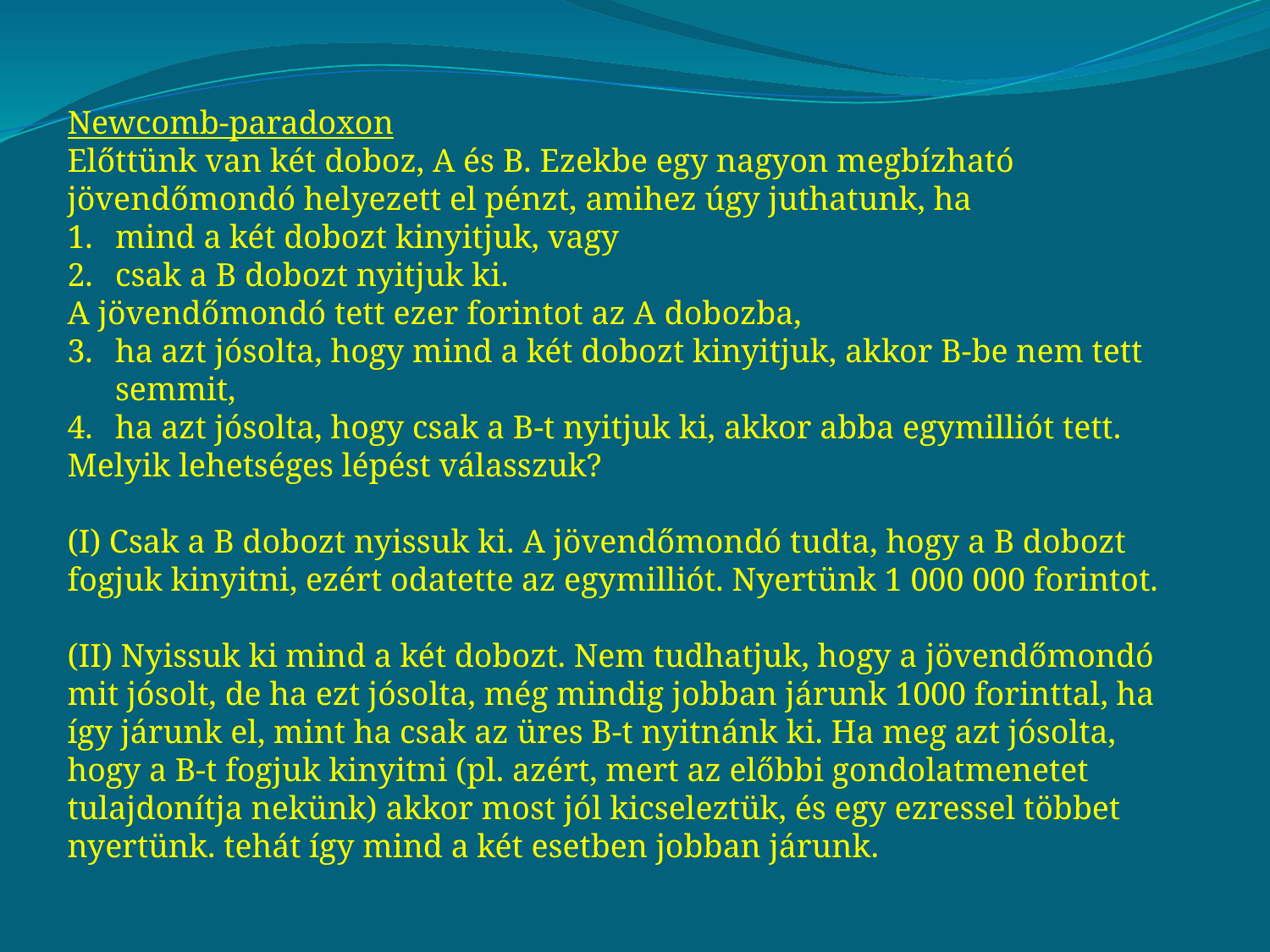

Newcomb-paradoxon
Előttünk van két doboz, A és B. Ezekbe egy nagyon megbízható jövendőmondó helyezett el pénzt, amihez úgy juthatunk, ha
mind a két dobozt kinyitjuk, vagy
csak a B dobozt nyitjuk ki.
A jövendőmondó tett ezer forintot az A dobozba,
ha azt jósolta, hogy mind a két dobozt kinyitjuk, akkor B-be nem tett semmit,
ha azt jósolta, hogy csak a B-t nyitjuk ki, akkor abba egymilliót tett.
Melyik lehetséges lépést válasszuk?

(I) Csak a B dobozt nyissuk ki. A jövendőmondó tudta, hogy a B dobozt fogjuk kinyitni, ezért odatette az egymilliót. Nyertünk 1 000 000 forintot.

(II) Nyissuk ki mind a két dobozt. Nem tudhatjuk, hogy a jövendőmondó mit jósolt, de ha ezt jósolta, még mindig jobban járunk 1000 forinttal, ha így járunk el, mint ha csak az üres B-t nyitnánk ki. Ha meg azt jósolta, hogy a B-t fogjuk kinyitni (pl. azért, mert az előbbi gondolatmenetet tulajdonítja nekünk) akkor most jól kicseleztük, és egy ezressel többet nyertünk. tehát így mind a két esetben jobban járunk.